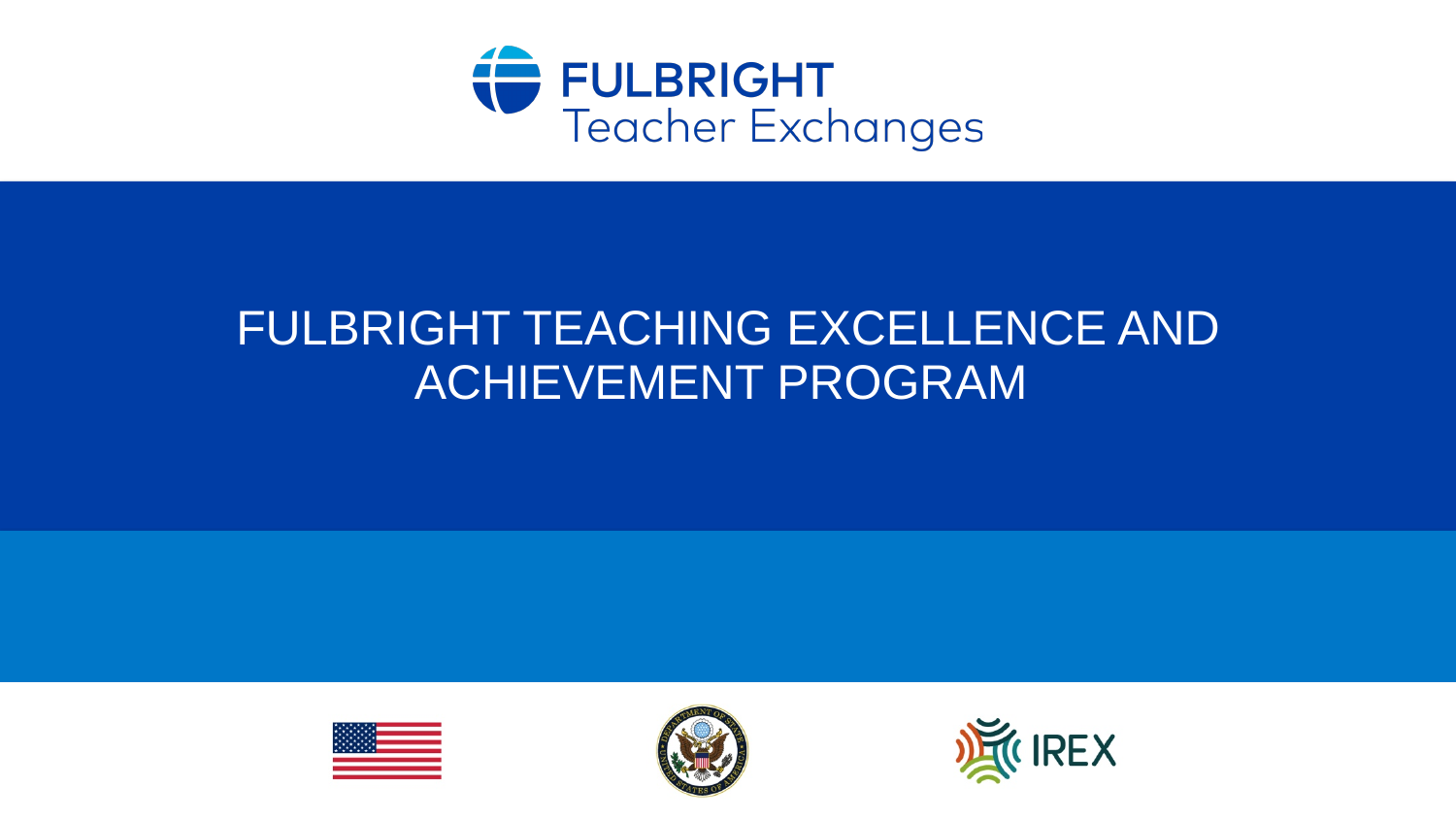

# Fulbright Teaching Excellence and Achievement Program